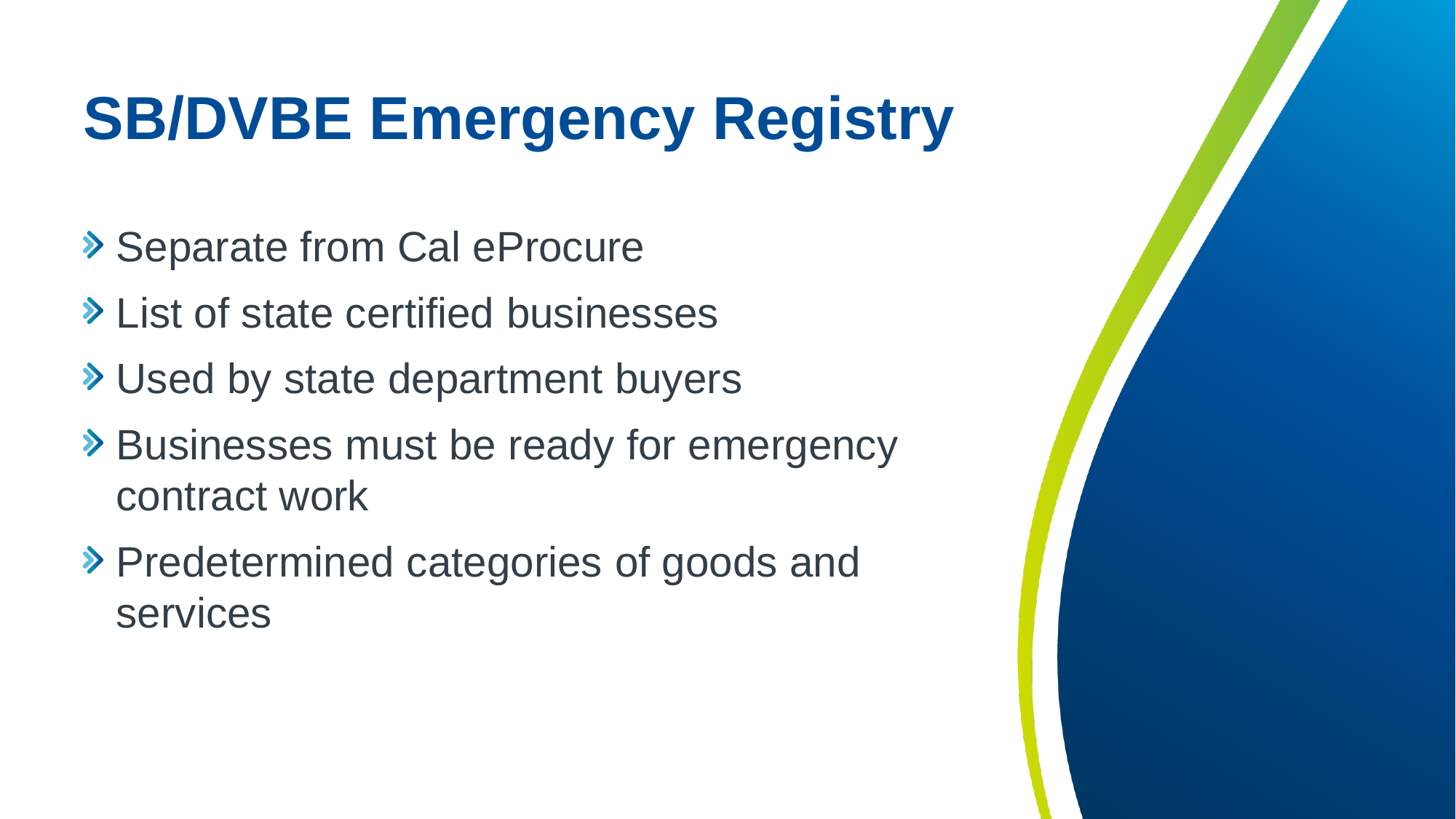

# SB/DVBE Emergency Registry
Separate from Cal eProcure
List of state certified businesses
Used by state department buyers
Businesses must be ready for emergency contract work
Predetermined categories of goods and services